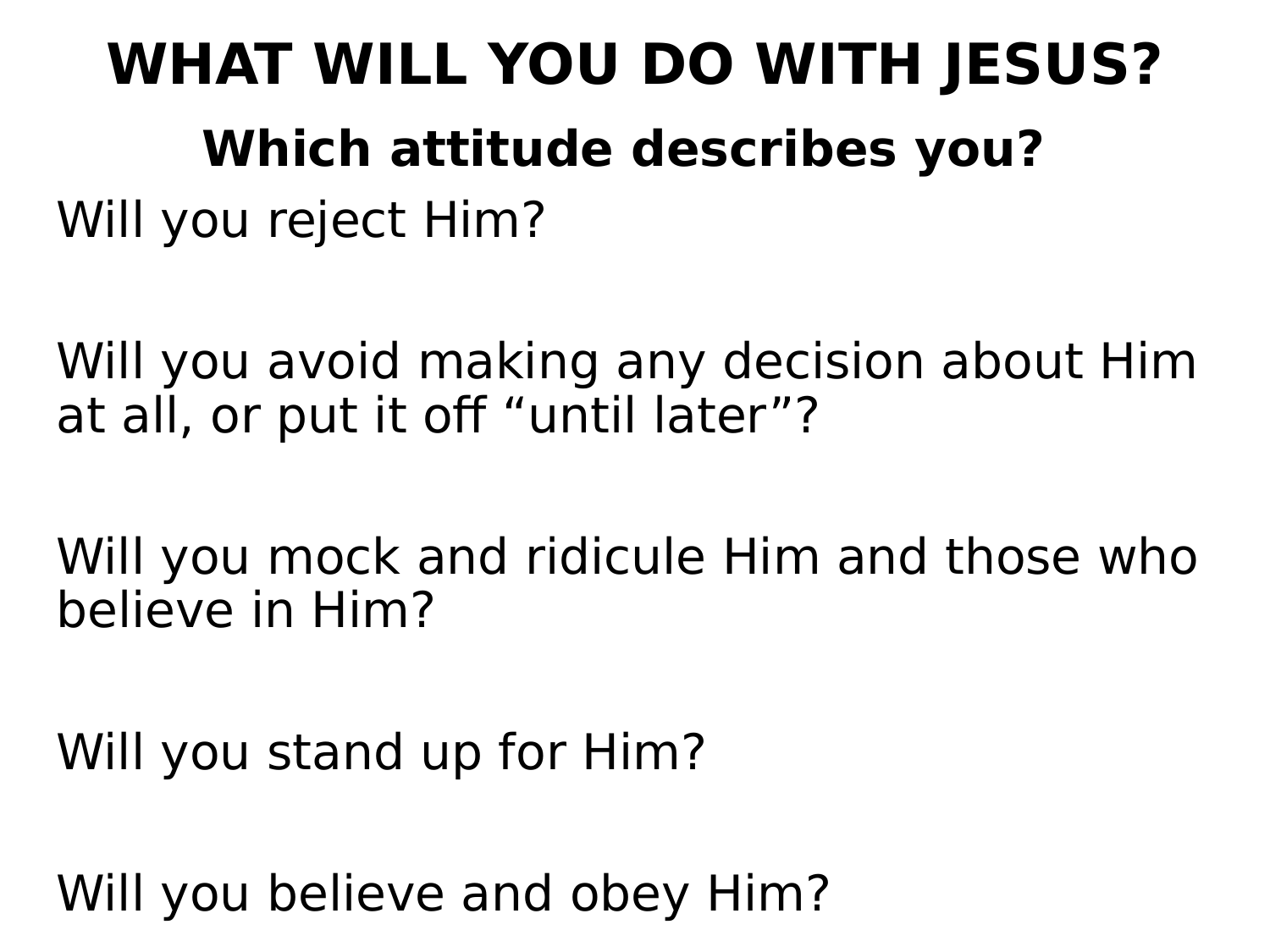

# WHAT WILL YOU DO WITH JESUS?
Which attitude describes you?
Will you reject Him?

Will you avoid making any decision about Him at all, or put it off “until later”?

Will you mock and ridicule Him and those who believe in Him?

Will you stand up for Him?

Will you believe and obey Him?